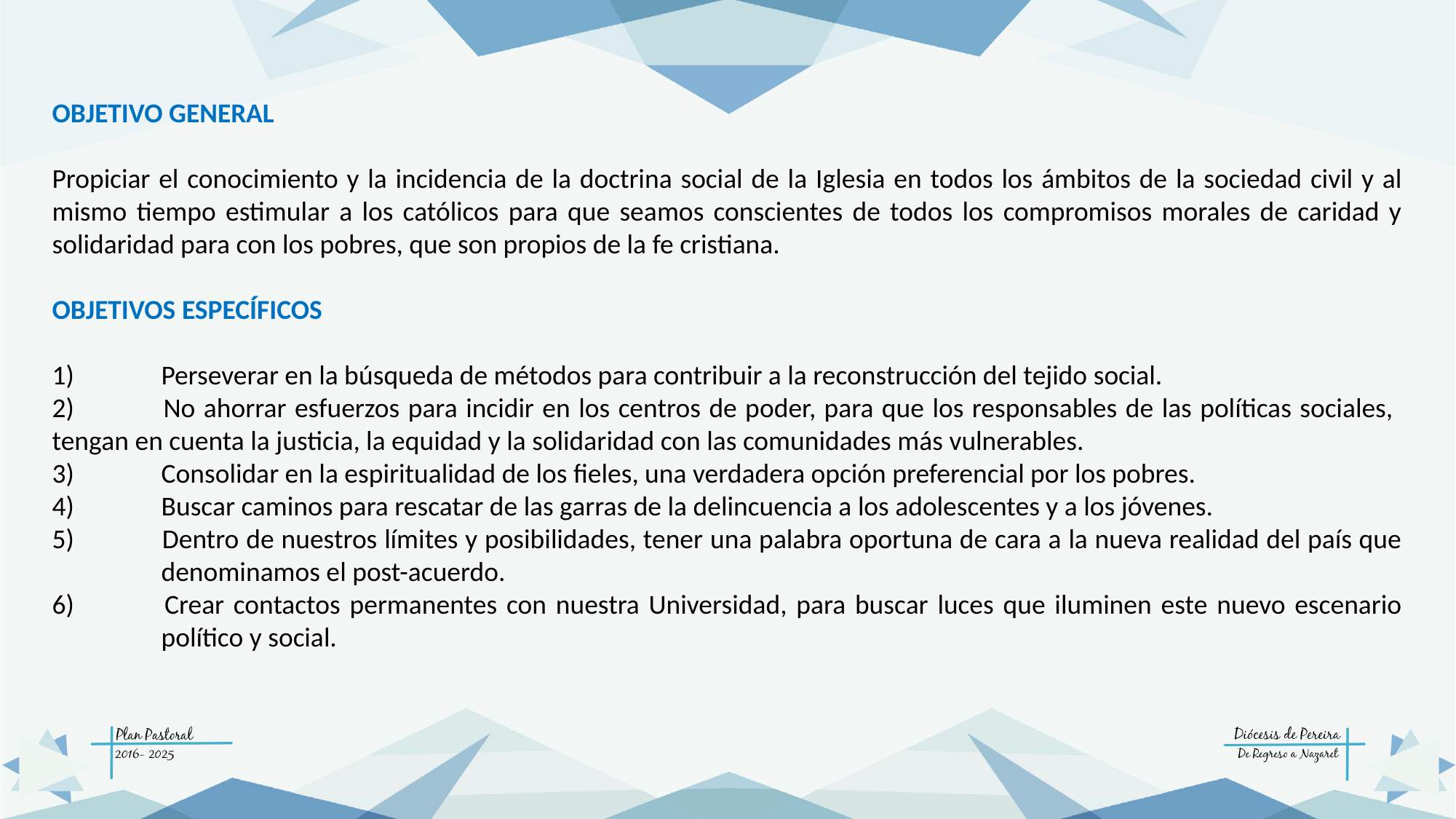

OBJETIVO GENERAL

Propiciar el conocimiento y la incidencia de la doctrina social de la Iglesia en todos los ámbitos de la sociedad civil y al mismo tiempo estimular a los católicos para que seamos conscientes de todos los compromisos morales de caridad y solidaridad para con los pobres, que son propios de la fe cristiana.

OBJETIVOS ESPECÍFICOS

1) 	Perseverar en la búsqueda de métodos para contribuir a la reconstrucción del tejido social.
2) 	No ahorrar esfuerzos para incidir en los centros de poder, para que los responsables de las políticas sociales, 	tengan en cuenta la justicia, la equidad y la solidaridad con las comunidades más vulnerables.
3) 	Consolidar en la espiritualidad de los fieles, una verdadera opción preferencial por los pobres.
4) 	Buscar caminos para rescatar de las garras de la delincuencia a los adolescentes y a los jóvenes.
5) 	Dentro de nuestros límites y posibilidades, tener una palabra oportuna de cara a la nueva realidad del país que 	denominamos el post-acuerdo.
6) 	Crear contactos permanentes con nuestra Universidad, para buscar luces que iluminen este nuevo escenario 	político y social.